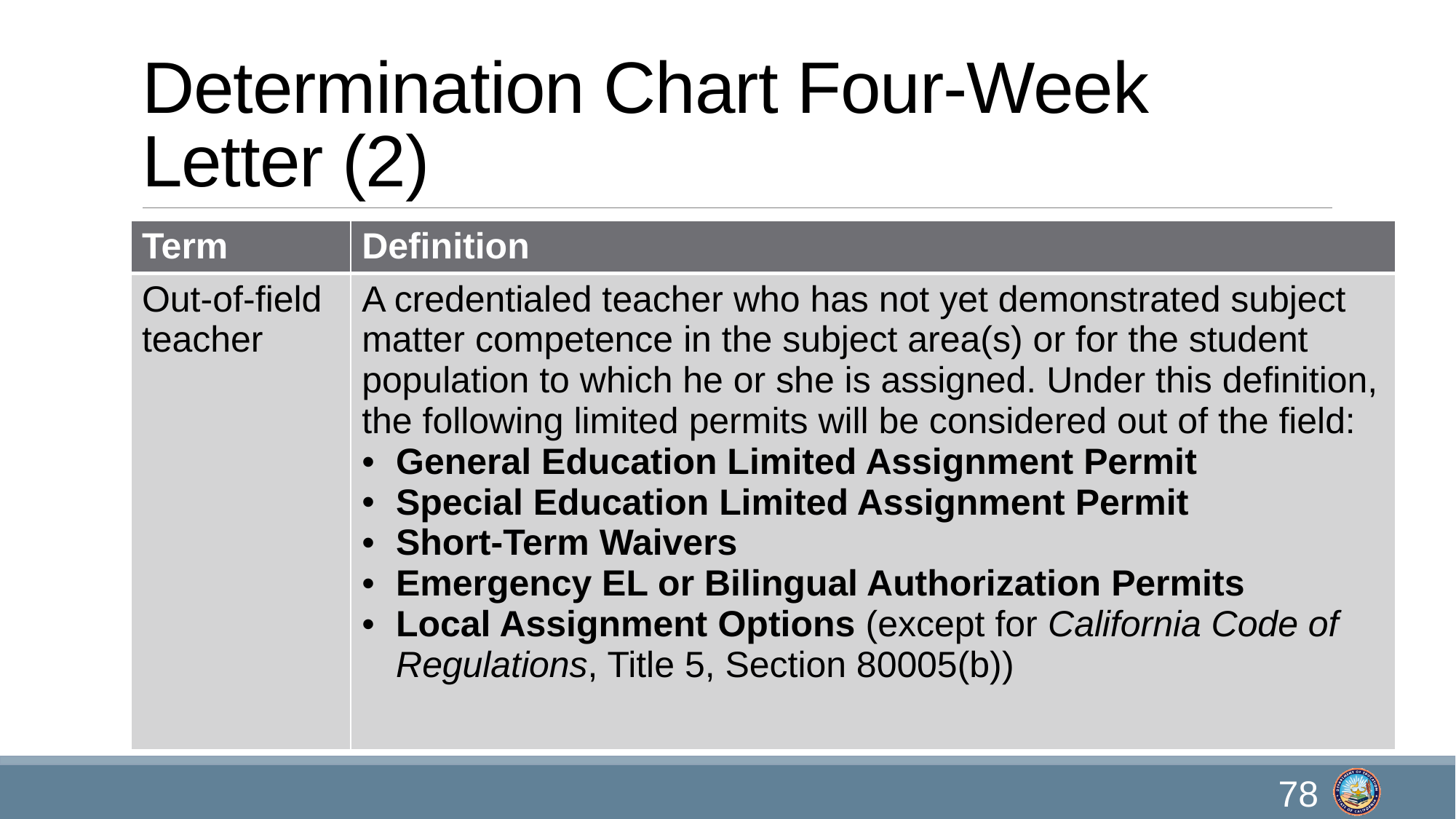

# Determination Chart Four-Week Letter (2)
| Term | Definition |
| --- | --- |
| Out-of-field teacher | A credentialed teacher who has not yet demonstrated subject matter competence in the subject area(s) or for the student population to which he or she is assigned. Under this definition, the following limited permits will be considered out of the field: General Education Limited Assignment Permit Special Education Limited Assignment Permit Short-Term Waivers Emergency EL or Bilingual Authorization Permits Local Assignment Options (except for California Code of Regulations, Title 5, Section 80005(b)) |
78